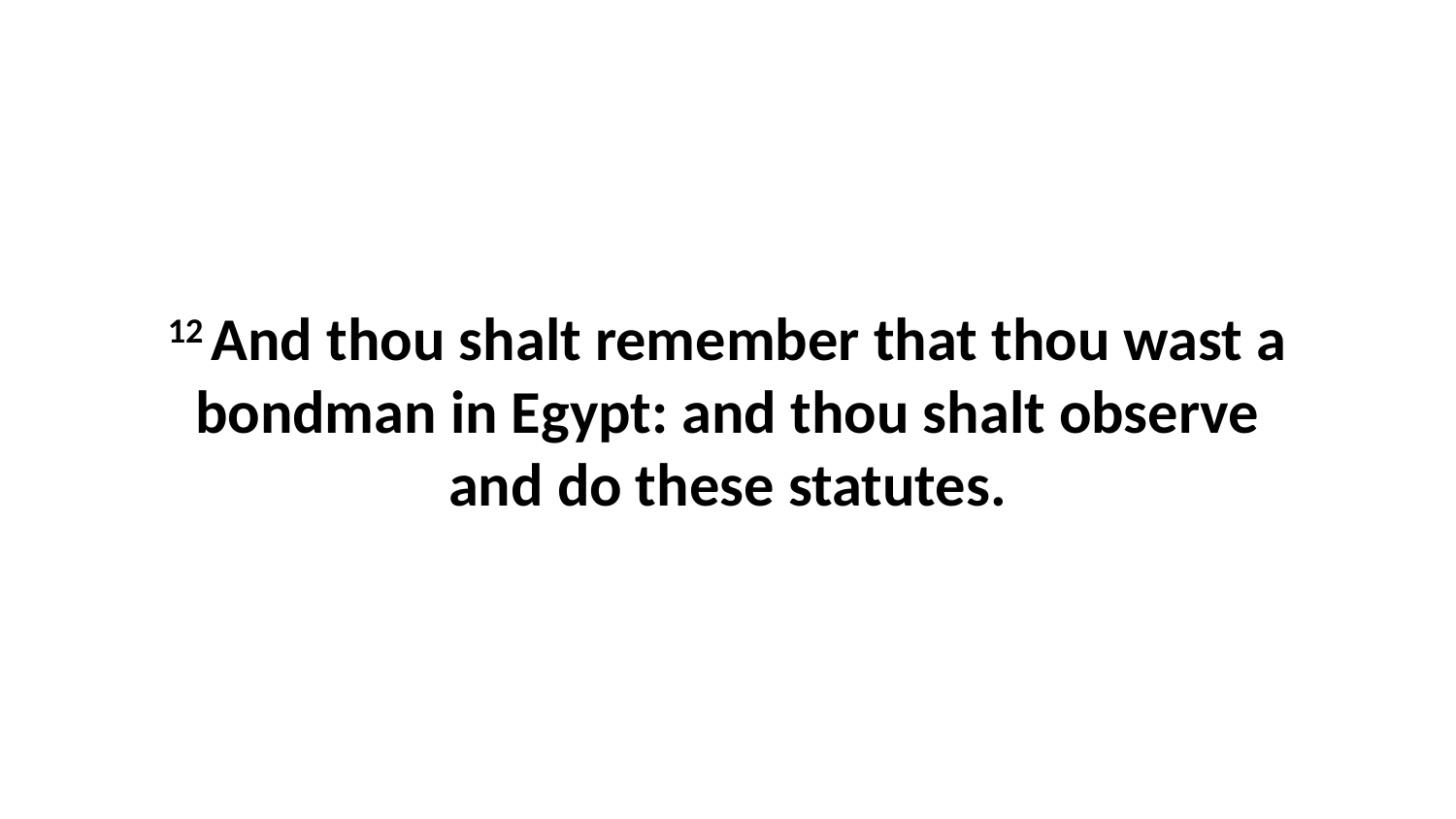

12 And thou shalt remember that thou wast a bondman in Egypt: and thou shalt observe and do these statutes.